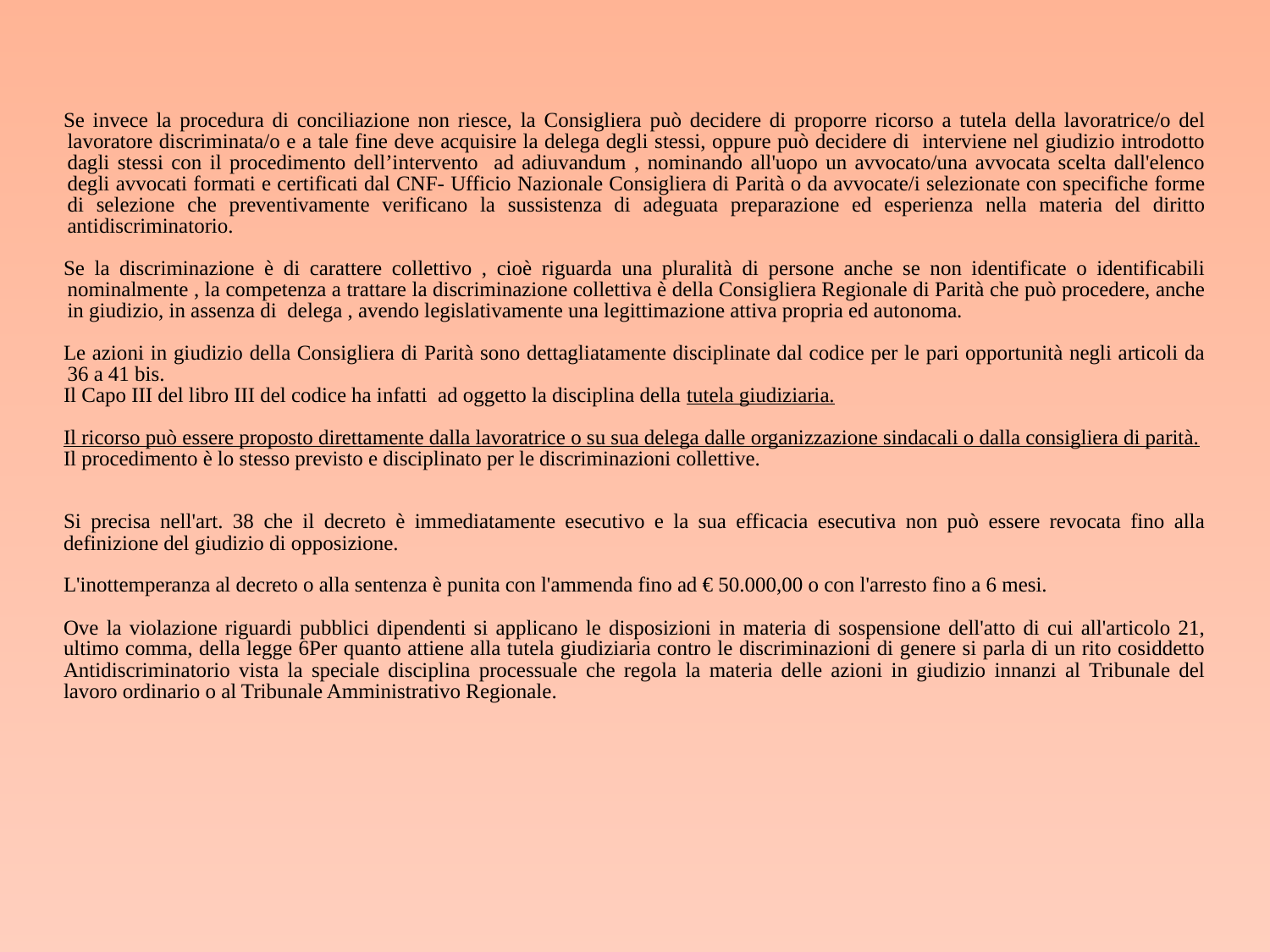

Se invece la procedura di conciliazione non riesce, la Consigliera può decidere di proporre ricorso a tutela della lavoratrice/o del lavoratore discriminata/o e a tale fine deve acquisire la delega degli stessi, oppure può decidere di  interviene nel giudizio introdotto dagli stessi con il procedimento dell’intervento  ad adiuvandum , nominando all'uopo un avvocato/una avvocata scelta dall'elenco degli avvocati formati e certificati dal CNF- Ufficio Nazionale Consigliera di Parità o da avvocate/i selezionate con specifiche forme di selezione che preventivamente verificano la sussistenza di adeguata preparazione ed esperienza nella materia del diritto antidiscriminatorio.

Se la discriminazione è di carattere collettivo , cioè riguarda una pluralità di persone anche se non identificate o identificabili nominalmente , la competenza a trattare la discriminazione collettiva è della Consigliera Regionale di Parità che può procedere, anche in giudizio, in assenza di  delega , avendo legislativamente una legittimazione attiva propria ed autonoma.

Le azioni in giudizio della Consigliera di Parità sono dettagliatamente disciplinate dal codice per le pari opportunità negli articoli da 36 a 41 bis.
Il Capo III del libro III del codice ha infatti  ad oggetto la disciplina della tutela giudiziaria.

Il ricorso può essere proposto direttamente dalla lavoratrice o su sua delega dalle organizzazione sindacali o dalla consigliera di parità.
Il procedimento è lo stesso previsto e disciplinato per le discriminazioni collettive.

Si precisa nell'art. 38 che il decreto è immediatamente esecutivo e la sua efficacia esecutiva non può essere revocata fino alla definizione del giudizio di opposizione.

L'inottemperanza al decreto o alla sentenza è punita con l'ammenda fino ad € 50.000,00 o con l'arresto fino a 6 mesi.

Ove la violazione riguardi pubblici dipendenti si applicano le disposizioni in materia di sospensione dell'atto di cui all'articolo 21, ultimo comma, della legge 6Per quanto attiene alla tutela giudiziaria contro le discriminazioni di genere si parla di un rito cosiddetto Antidiscriminatorio vista la speciale disciplina processuale che regola la materia delle azioni in giudizio innanzi al Tribunale del lavoro ordinario o al Tribunale Amministrativo Regionale.